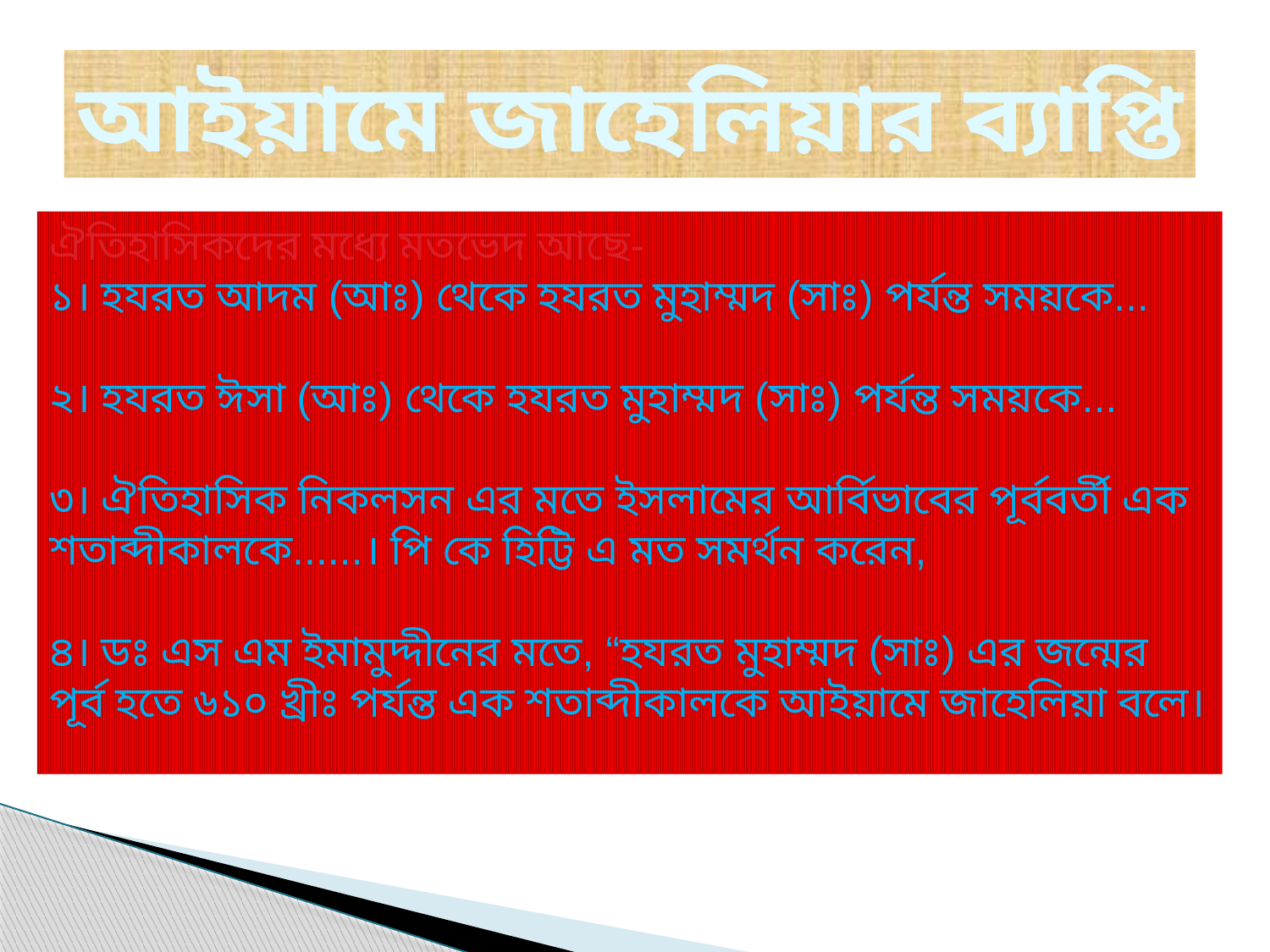

আইয়ামে জাহেলিয়ার ব্যাপ্তি
ঐতিহাসিকদের মধ্যে মতভেদ আছে-
১। হযরত আদম (আঃ) থেকে হযরত মুহাম্মদ (সাঃ) পর্যন্ত সময়কে...

২। হযরত ঈসা (আঃ) থেকে হযরত মুহাম্মদ (সাঃ) পর্যন্ত সময়কে...

৩। ঐতিহাসিক নিকলসন এর মতে ইসলামের আর্বিভাবের পূর্ববর্তী এক শতাব্দীকালকে......। পি কে হিট্টি এ মত সমর্থন করেন,

৪। ডঃ এস এম ইমামুদ্দীনের মতে, “হযরত মুহাম্মদ (সাঃ) এর জন্মের পূর্ব হতে ৬১০ খ্রীঃ পর্যন্ত এক শতাব্দীকালকে আইয়ামে জাহেলিয়া বলে।